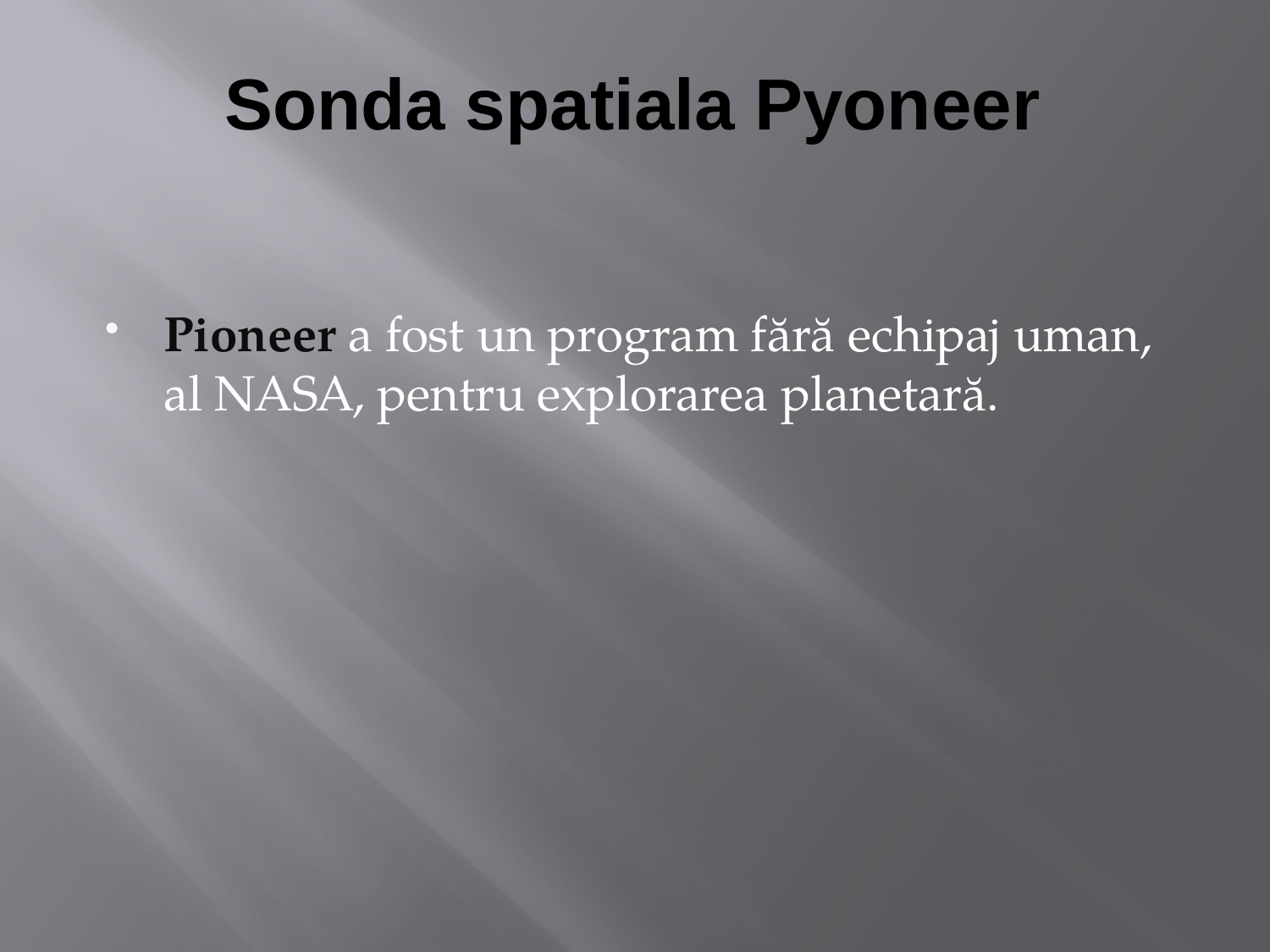

# Sonda spatiala Pyoneer
Pioneer a fost un program fără echipaj uman, al NASA, pentru explorarea planetară.